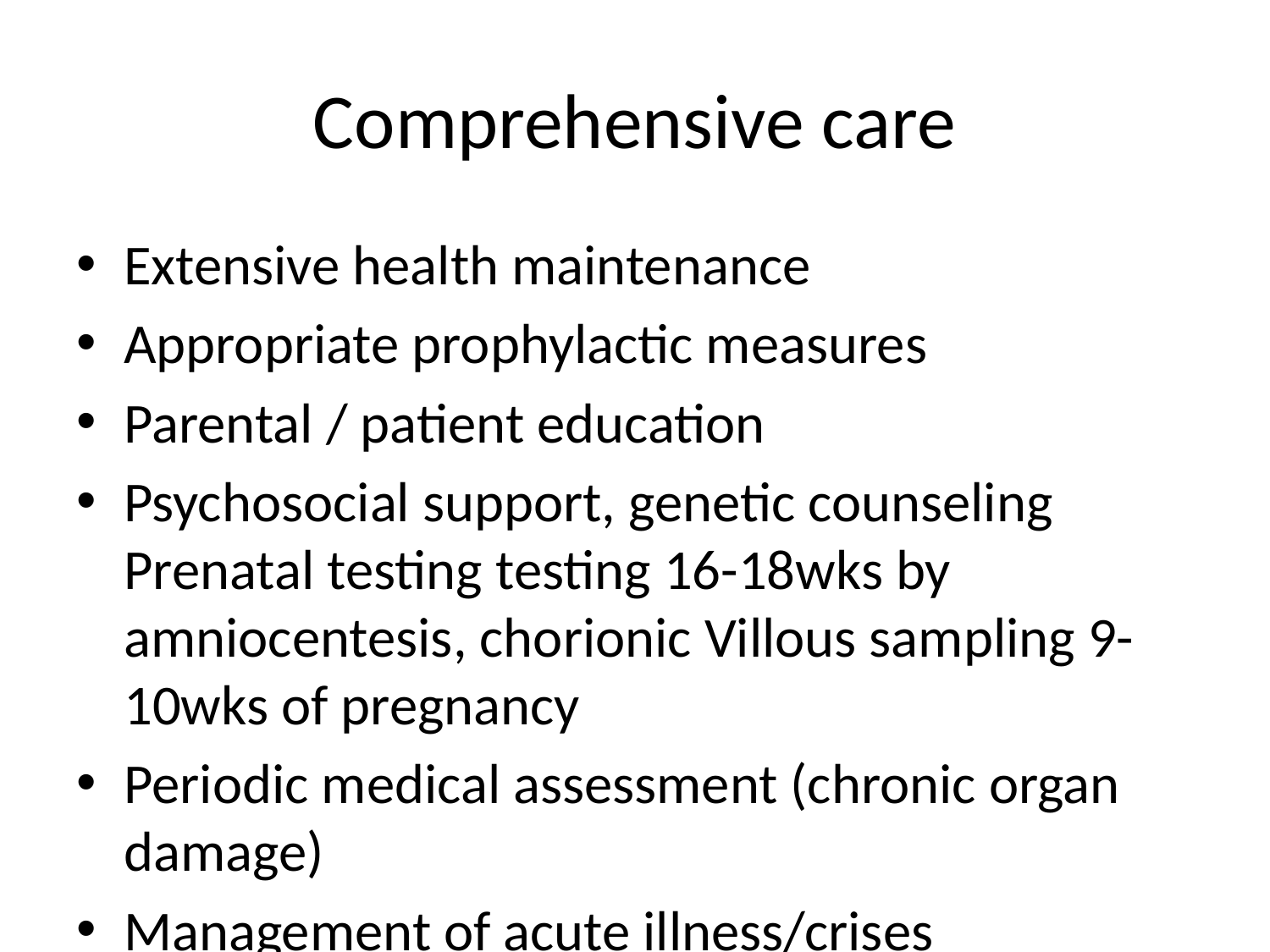

# Comprehensive care
Extensive health maintenance
Appropriate prophylactic measures
Parental / patient education
Psychosocial support, genetic counseling Prenatal testing testing 16-18wks by amniocentesis, chorionic Villous sampling 9-10wks of pregnancy
Periodic medical assessment (chronic organ damage)
Management of acute illness/crises